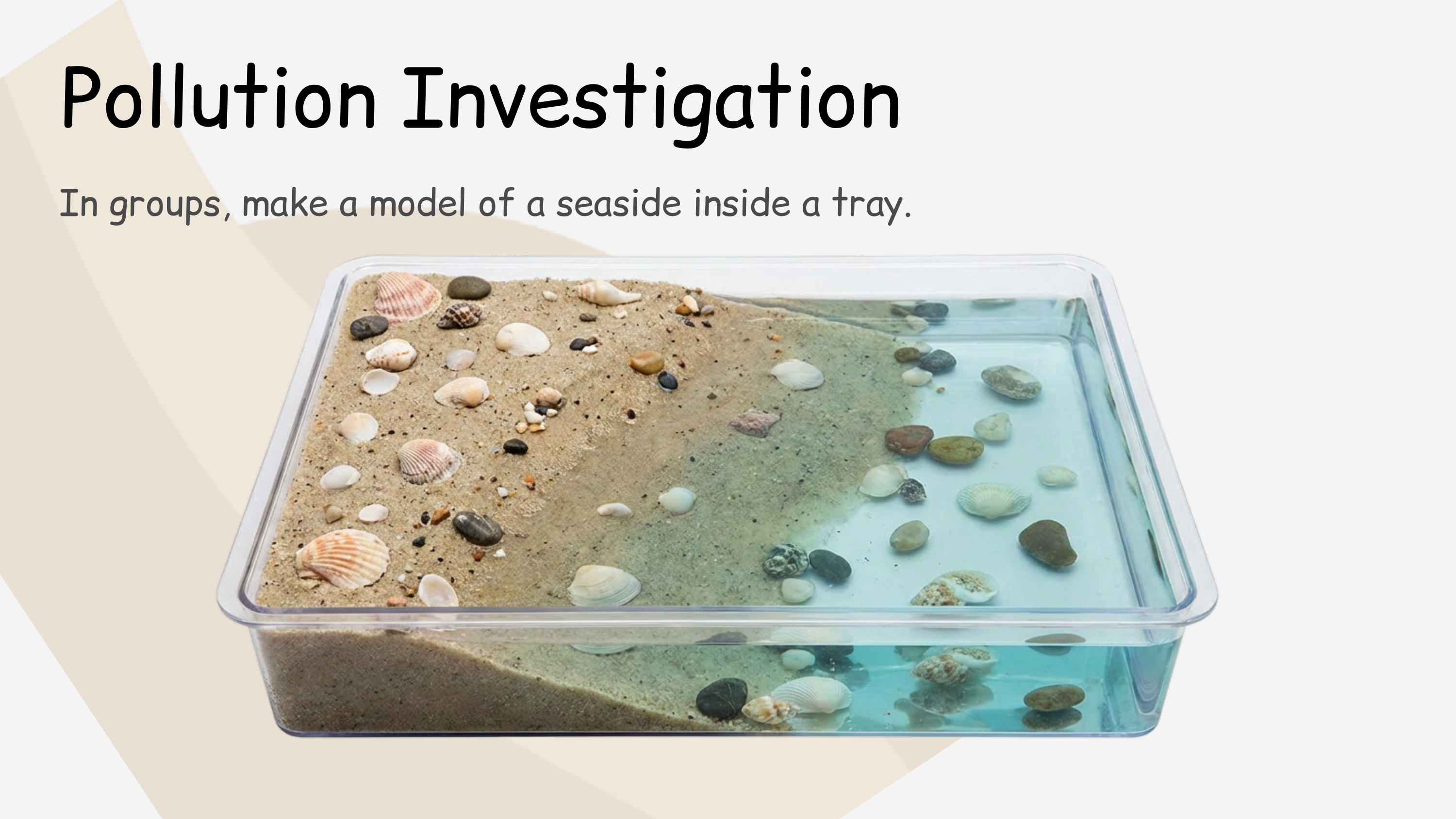

Pollution Investigation

In groups, make a model of a seaside inside a tray.